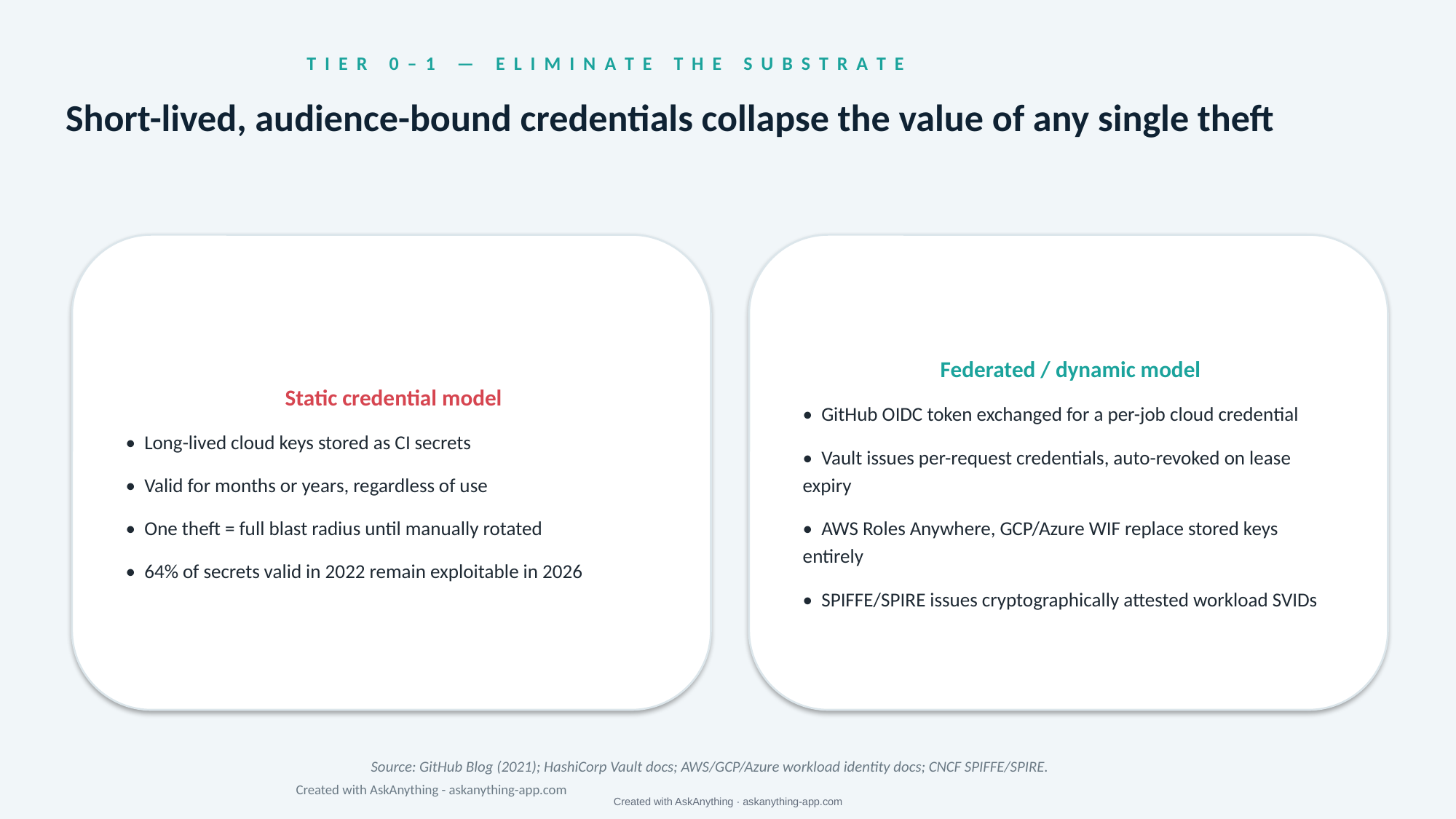

T  I  E  R     0  –  1     —     E  L  I  M  I  N  A  T  E     T  H  E     S  U  B  S  T  R  A  T  E
Short-lived, audience-bound credentials collapse the value of any single theft
Static credential model
•  Long-lived cloud keys stored as CI secrets
•  Valid for months or years, regardless of use
•  One theft = full blast radius until manually rotated
•  64% of secrets valid in 2022 remain exploitable in 2026
Federated / dynamic model
•  GitHub OIDC token exchanged for a per-job cloud credential
•  Vault issues per-request credentials, auto-revoked on lease expiry
•  AWS Roles Anywhere, GCP/Azure WIF replace stored keys entirely
•  SPIFFE/SPIRE issues cryptographically attested workload SVIDs
Source: GitHub Blog (2021); HashiCorp Vault docs; AWS/GCP/Azure workload identity docs; CNCF SPIFFE/SPIRE.
Created with AskAnything - askanything-app.com
Created with AskAnything · askanything-app.com